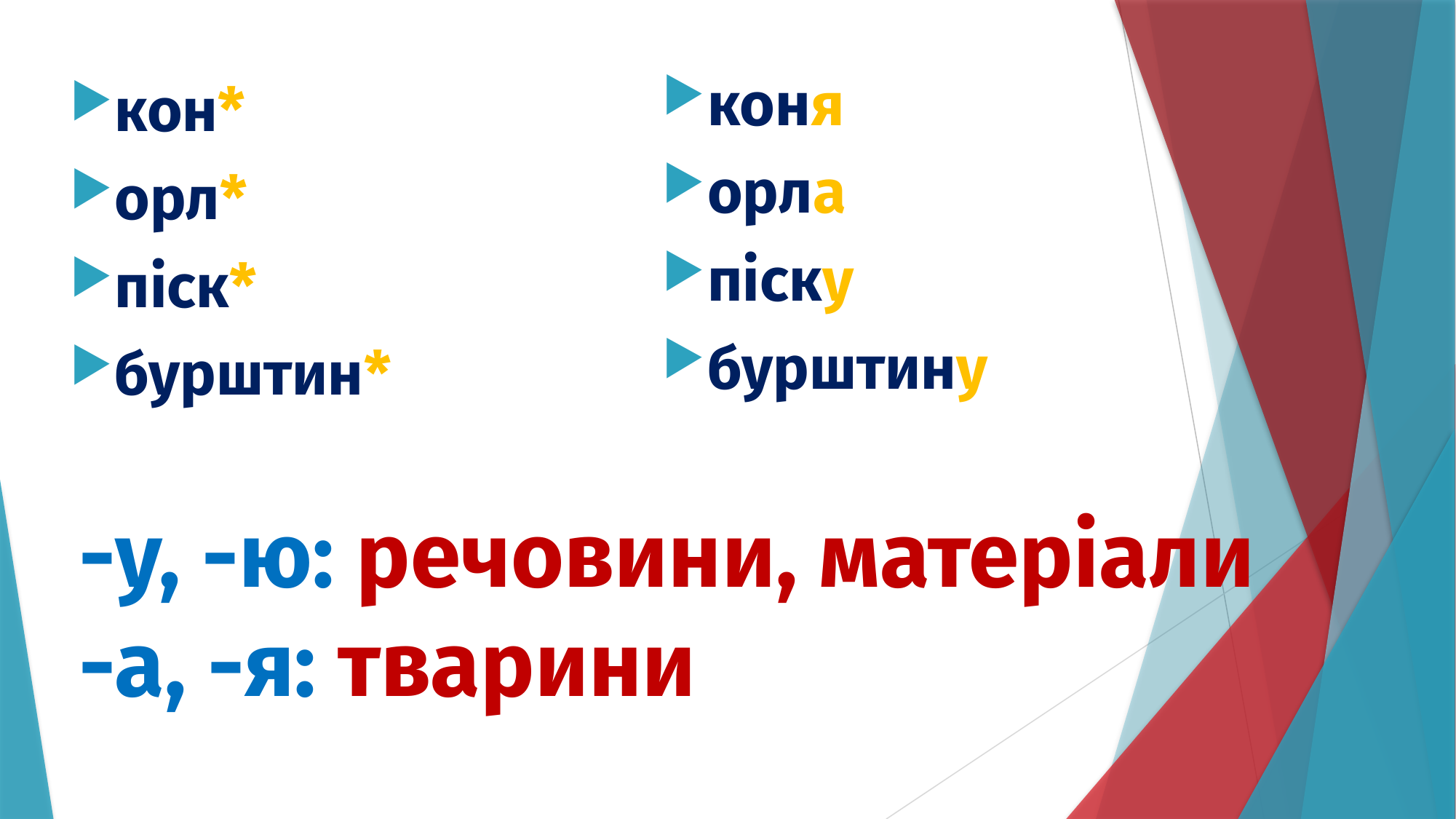

коня
орла
піску
бурштину

кон*
орл*
піск*
бурштин*

# -у, -ю: речовини, матеріали -а, -я: тварини